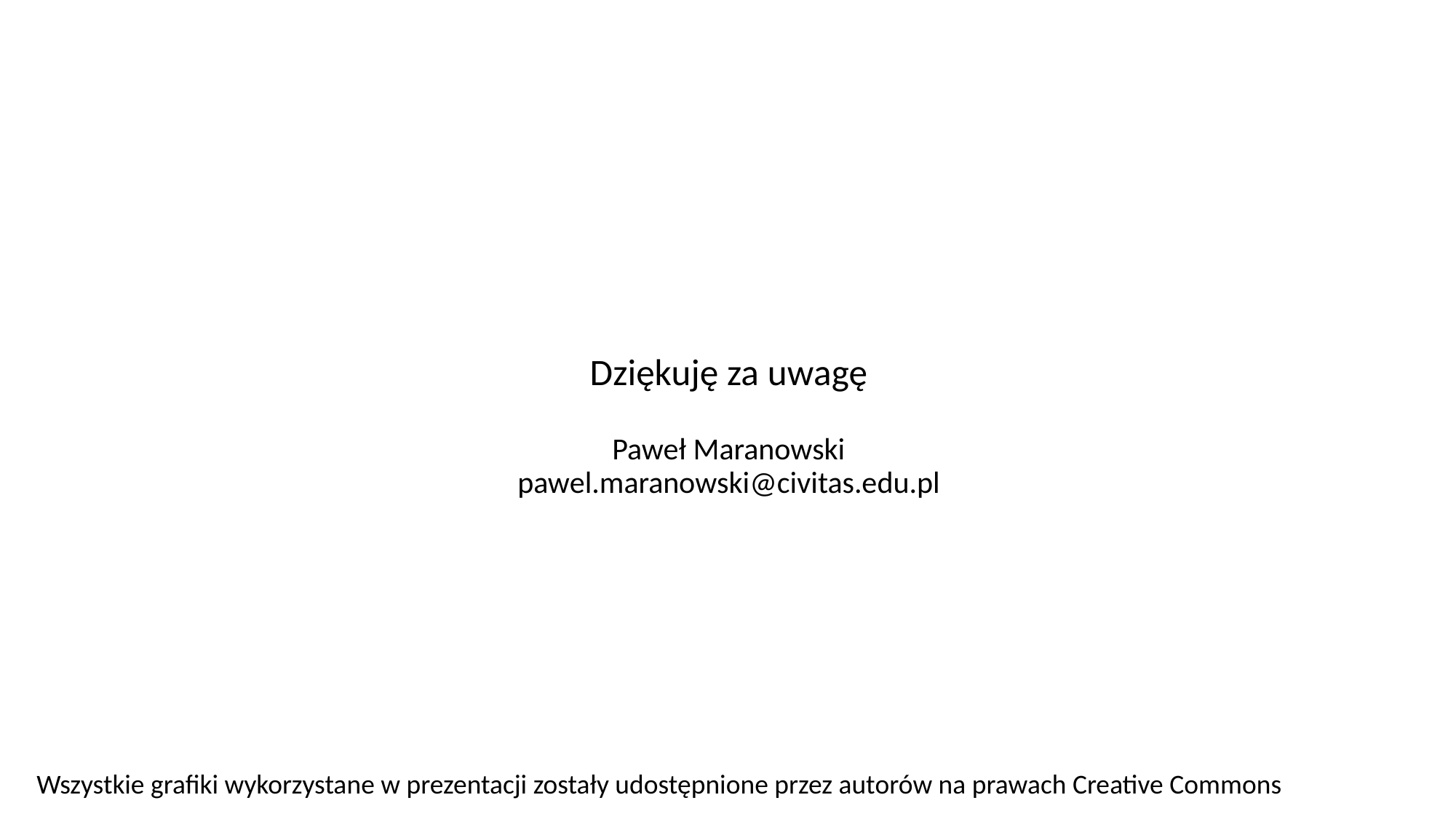

# Dziękuję za uwagę Paweł Maranowski pawel.maranowski@civitas.edu.pl
Wszystkie grafiki wykorzystane w prezentacji zostały udostępnione przez autorów na prawach Creative Commons